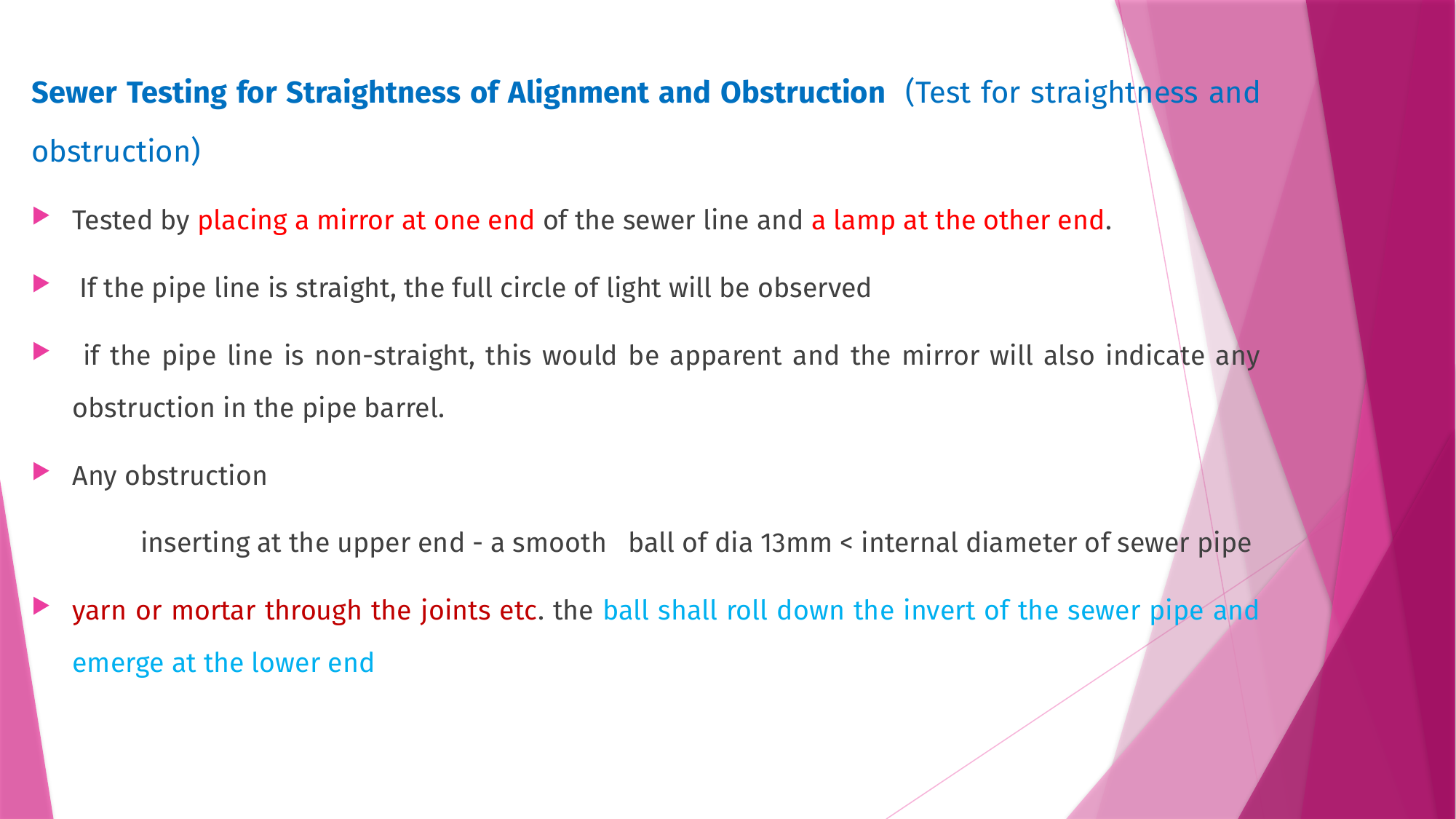

Sewer Testing for Straightness of Alignment and Obstruction  (Test for straightness and obstruction)
Tested by placing a mirror at one end of the sewer line and a lamp at the other end.
 If the pipe line is straight, the full circle of light will be observed
 if the pipe line is non-straight, this would be apparent and the mirror will also indicate any obstruction in the pipe barrel.
Any obstruction
	inserting at the upper end - a smooth   ball of dia 13mm < internal diameter of sewer pipe
yarn or mortar through the joints etc. the ball shall roll down the invert of the sewer pipe and emerge at the lower end